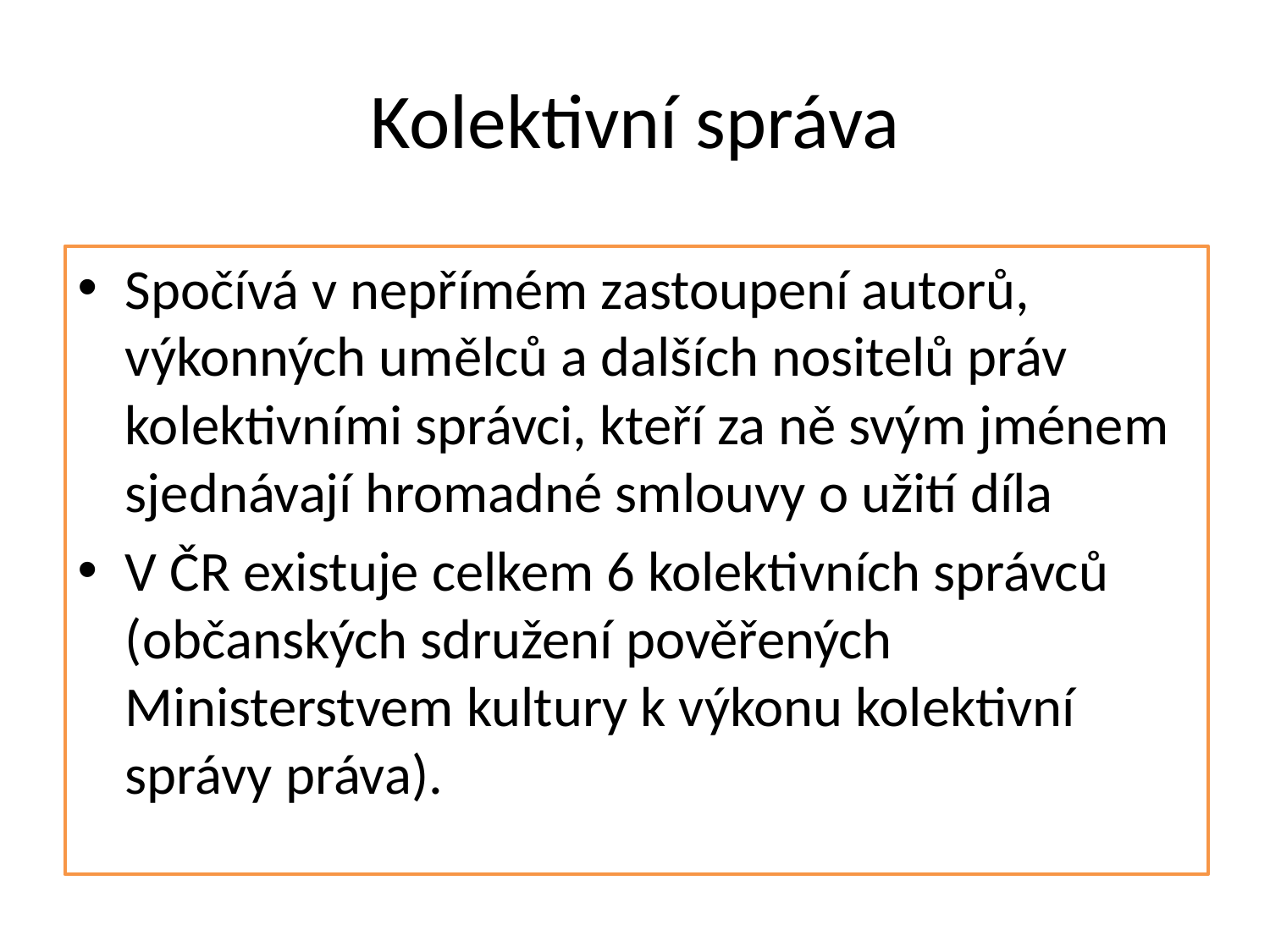

# Kolektivní správa
Spočívá v nepřímém zastoupení autorů, výkonných umělců a dalších nositelů práv kolektivními správci, kteří za ně svým jménem sjednávají hromadné smlouvy o užití díla
V ČR existuje celkem 6 kolektivních správců  (občanských sdružení pověřených Ministerstvem kultury k výkonu kolektivní správy práva).